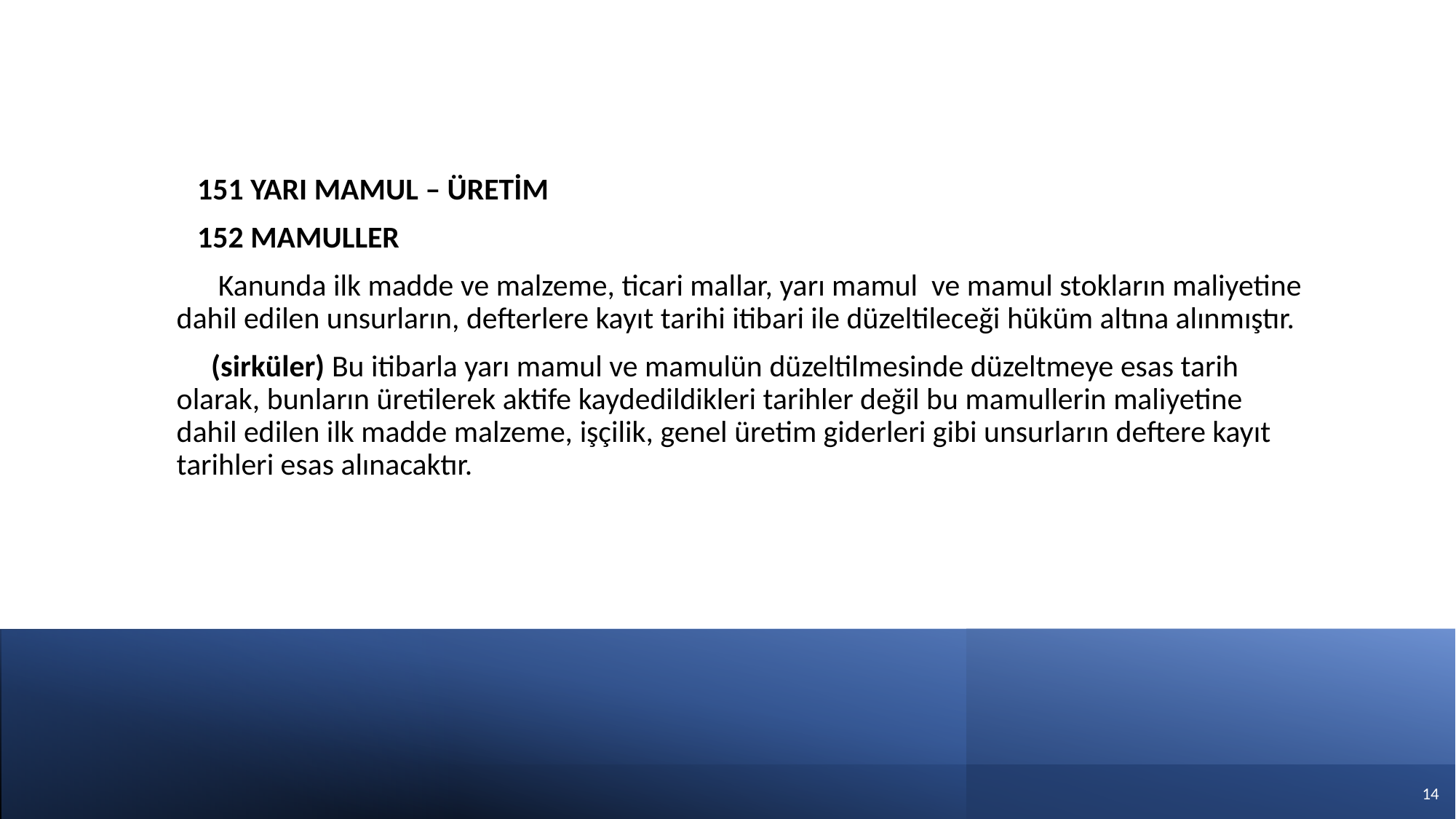

151 YARI MAMUL – ÜRETİM
   152 MAMULLER
      Kanunda ilk madde ve malzeme, ticari mallar, yarı mamul  ve mamul stokların maliyetine dahil edilen unsurların, defterlere kayıt tarihi itibari ile düzeltileceği hüküm altına alınmıştır.
     (sirküler) Bu itibarla yarı mamul ve mamulün düzeltilmesinde düzeltmeye esas tarih olarak, bunların üretilerek aktife kaydedildikleri tarihler değil bu mamullerin maliyetine dahil edilen ilk madde malzeme, işçilik, genel üretim giderleri gibi unsurların deftere kayıt tarihleri esas alınacaktır.

14